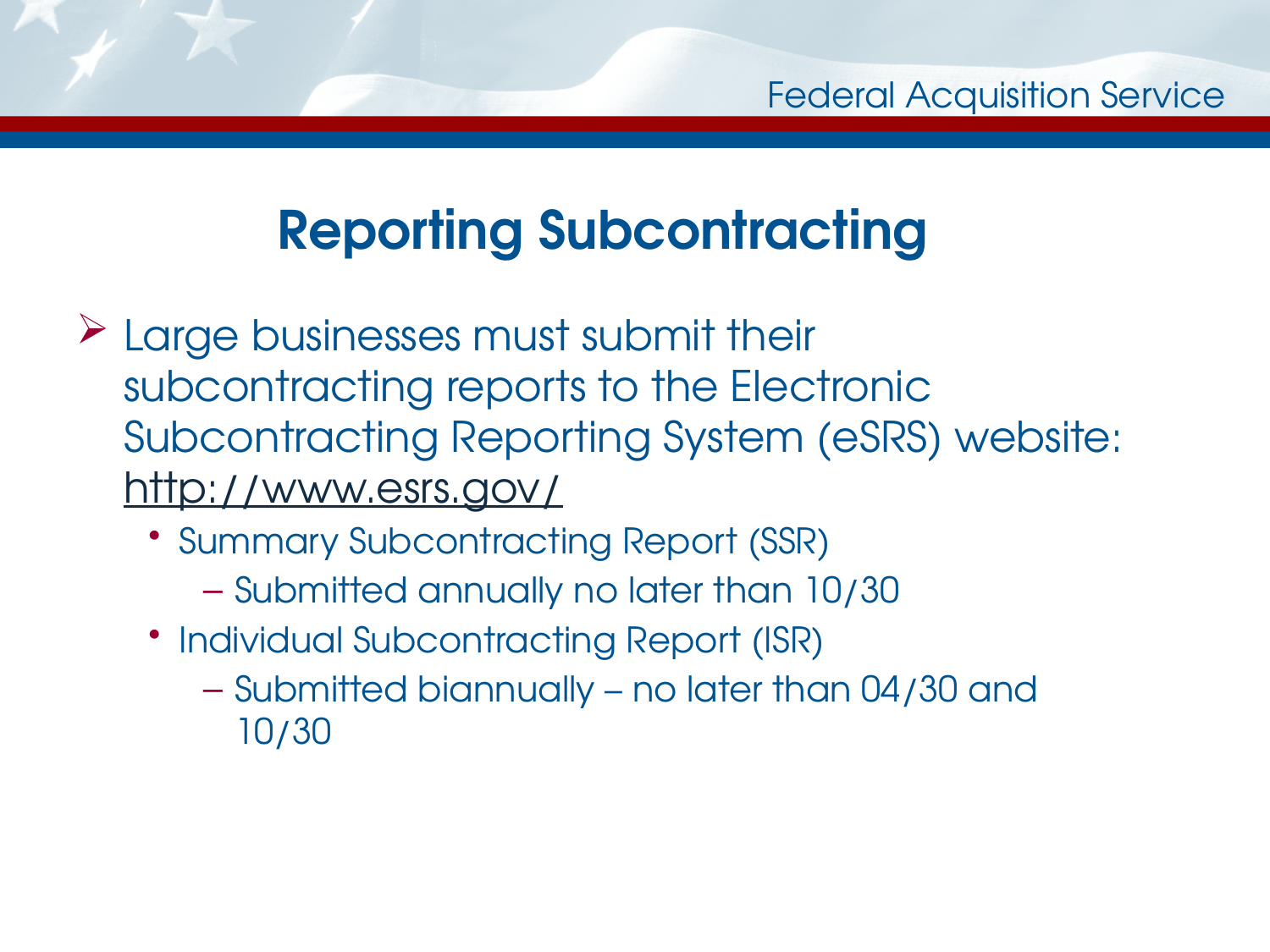

# Reporting Subcontracting
Large businesses must submit their subcontracting reports to the Electronic Subcontracting Reporting System (eSRS) website: http://www.esrs.gov/
Summary Subcontracting Report (SSR)
Submitted annually no later than 10/30
Individual Subcontracting Report (ISR)
Submitted biannually – no later than 04/30 and 10/30